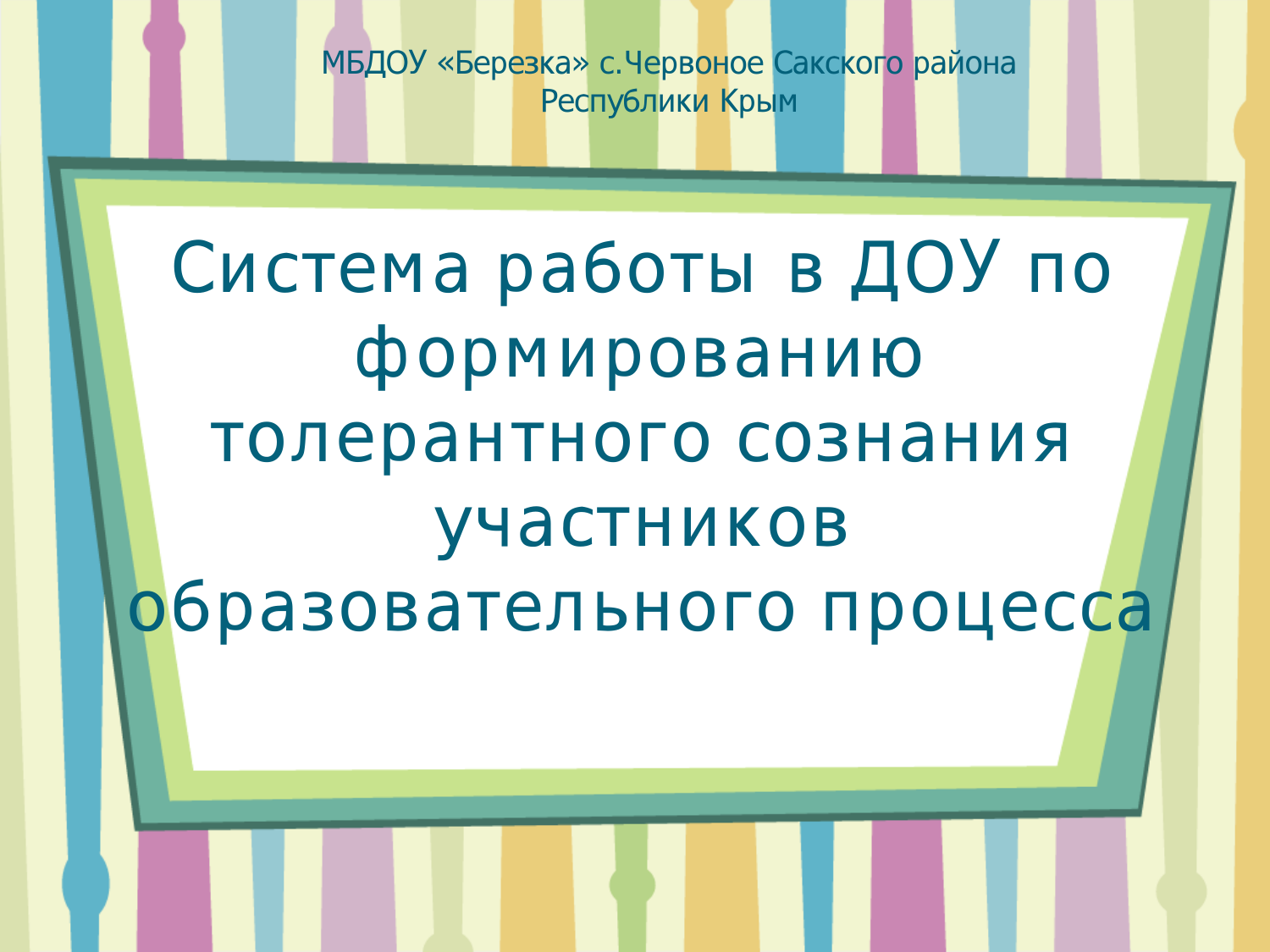

МБДОУ «Березка» с.Червоное Сакского района Республики Крым
# Система работы в ДОУ по формированию толерантного сознания участников образовательного процесса